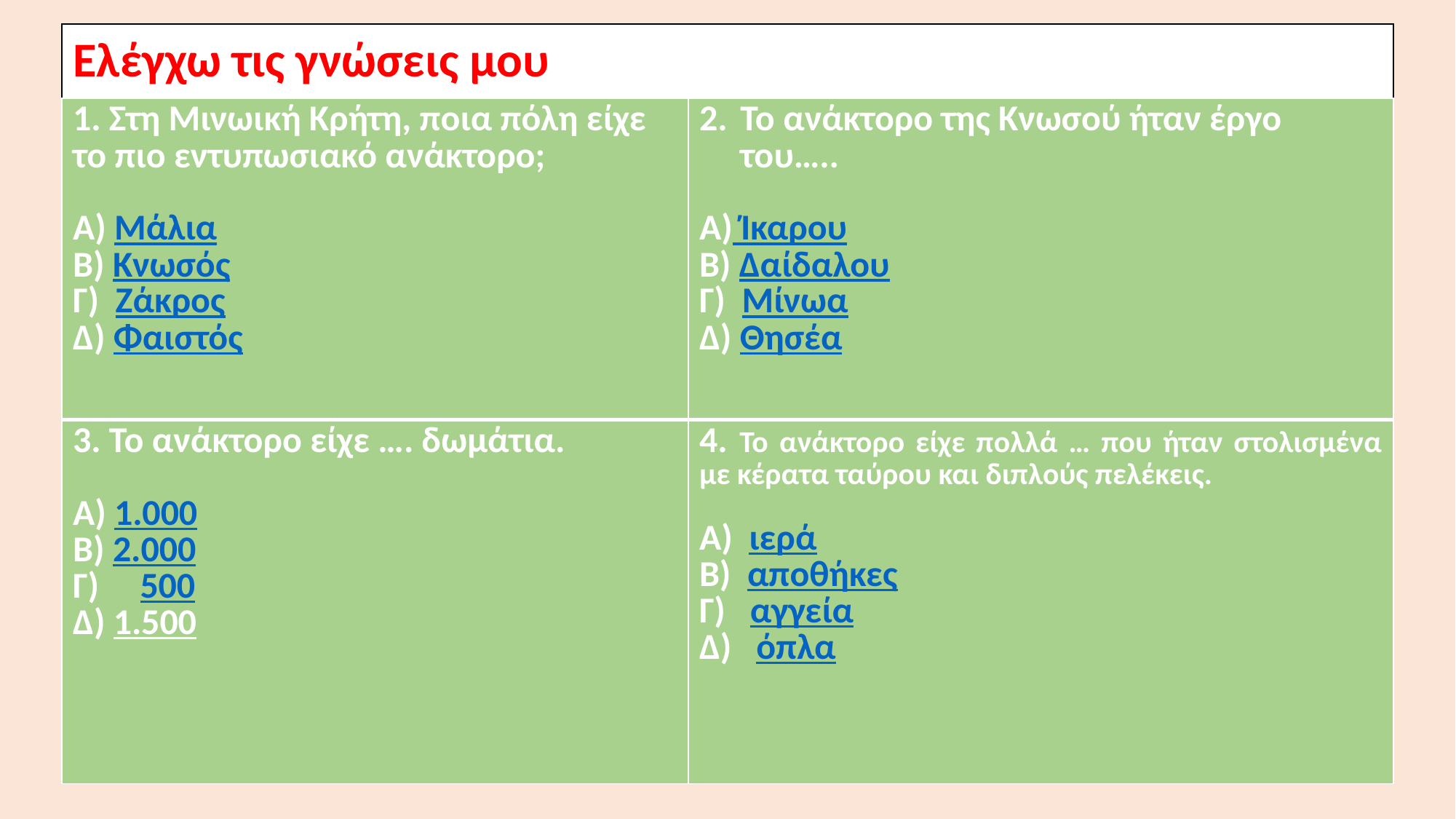

# Ελέγχω τις γνώσεις μου
| 1. Στη Μινωική Κρήτη, ποια πόλη είχε το πιο εντυπωσιακό ανάκτορο; Α) Μάλια Β) Κνωσός Γ) Ζάκρος Δ) Φαιστός | Το ανάκτορο της Κνωσού ήταν έργο του….. Α) Ίκαρου Β) Δαίδαλου Γ) Μίνωα Δ) Θησέα |
| --- | --- |
| 3. Το ανάκτορο είχε …. δωμάτια. Α) 1.000 Β) 2.000 Γ) 500 Δ) 1.500 | 4. Το ανάκτορο είχε πολλά … που ήταν στολισμένα με κέρατα ταύρου και διπλούς πελέκεις. Α) ιερά Β) αποθήκες Γ) αγγεία Δ) όπλα |